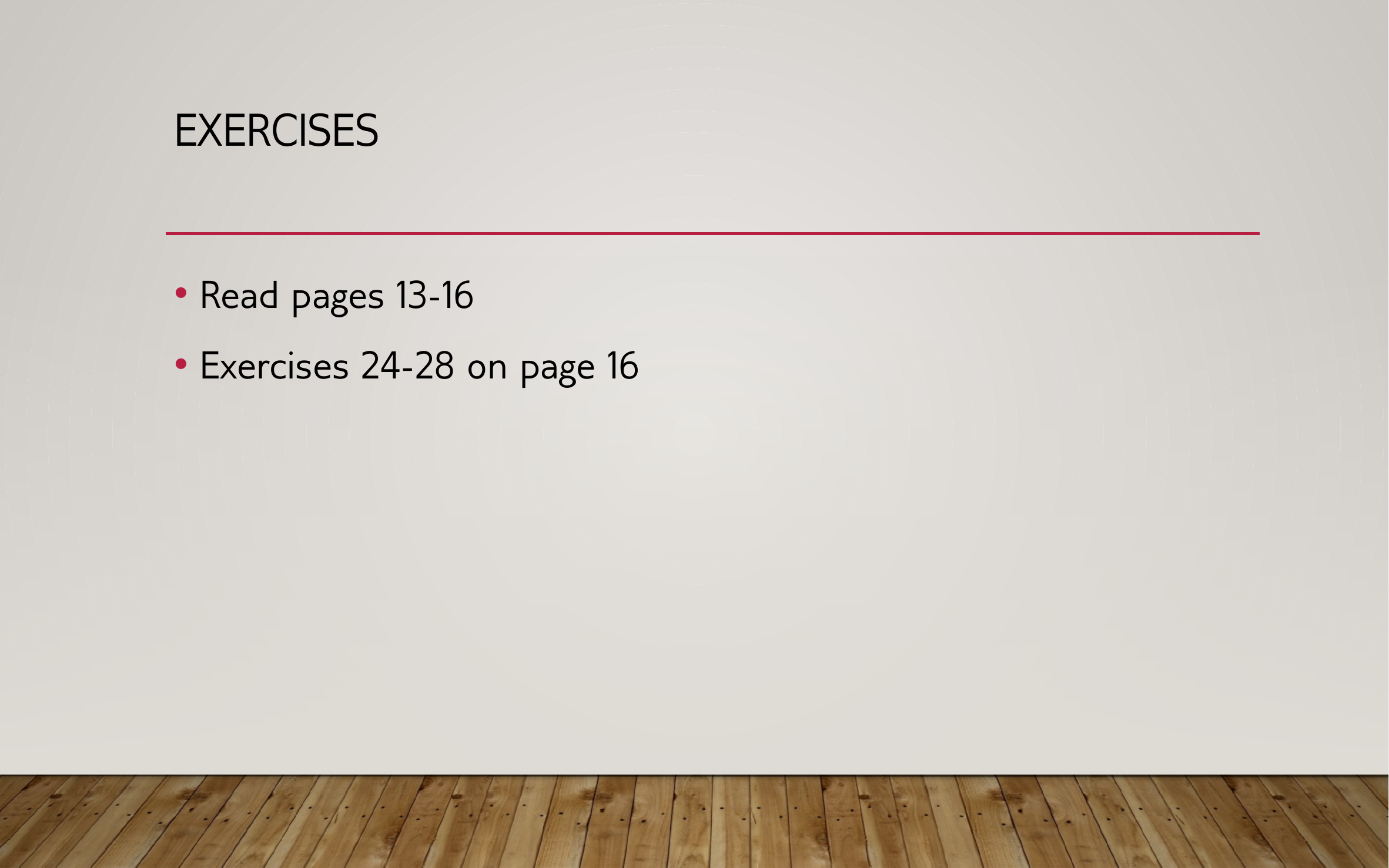

# Exercises
Read pages 13-16
Exercises 24-28 on page 16